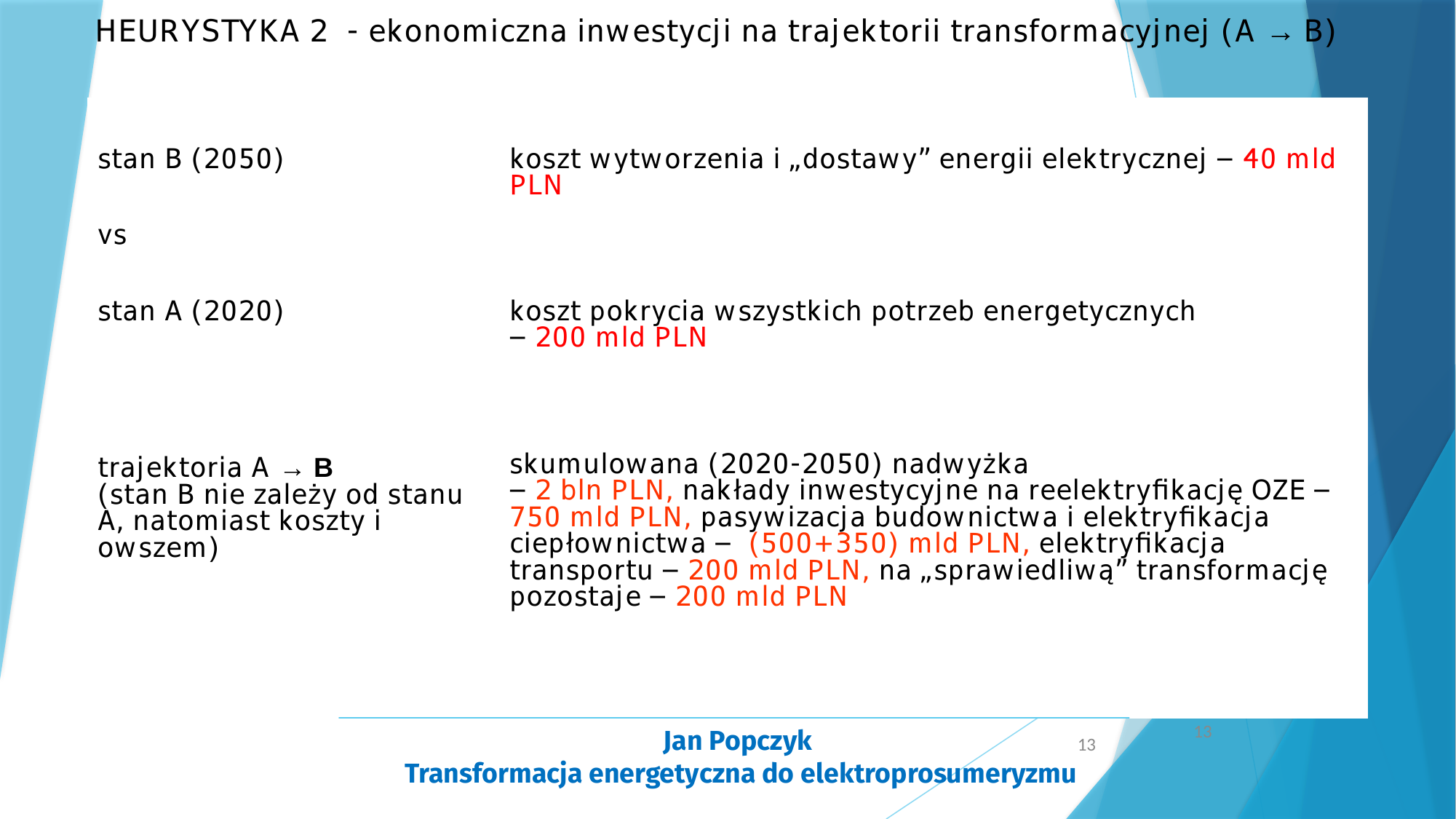

HEURYSTYKA 2  - ekonomiczna inwestycji na trajektorii transformacyjnej (A → B)
|  |  |
| --- | --- |
| stan B (2050) | koszt wytworzenia i „dostawy” energii elektrycznej – 40 mld PLN |
| vs |  |
| stan A (2020) | koszt pokrycia wszystkich potrzeb energetycznych – 200 mld PLN |
|  |  |
| trajektoria A → B (stan B nie zależy od stanu A, natomiast koszty i owszem) | skumulowana (2020-2050) nadwyżka – 2 bln PLN, nakłady inwestycyjne na reelektryfikację OZE – 750 mld PLN, pasywizacja budownictwa i elektryfikacja ciepłownictwa – (500+350) mld PLN, elektryfikacja transportu – 200 mld PLN, na „sprawiedliwą” transformację pozostaje – 200 mld PLN |
13
Jan Popczyk
Transformacja energetyczna do elektroprosumeryzmu
13